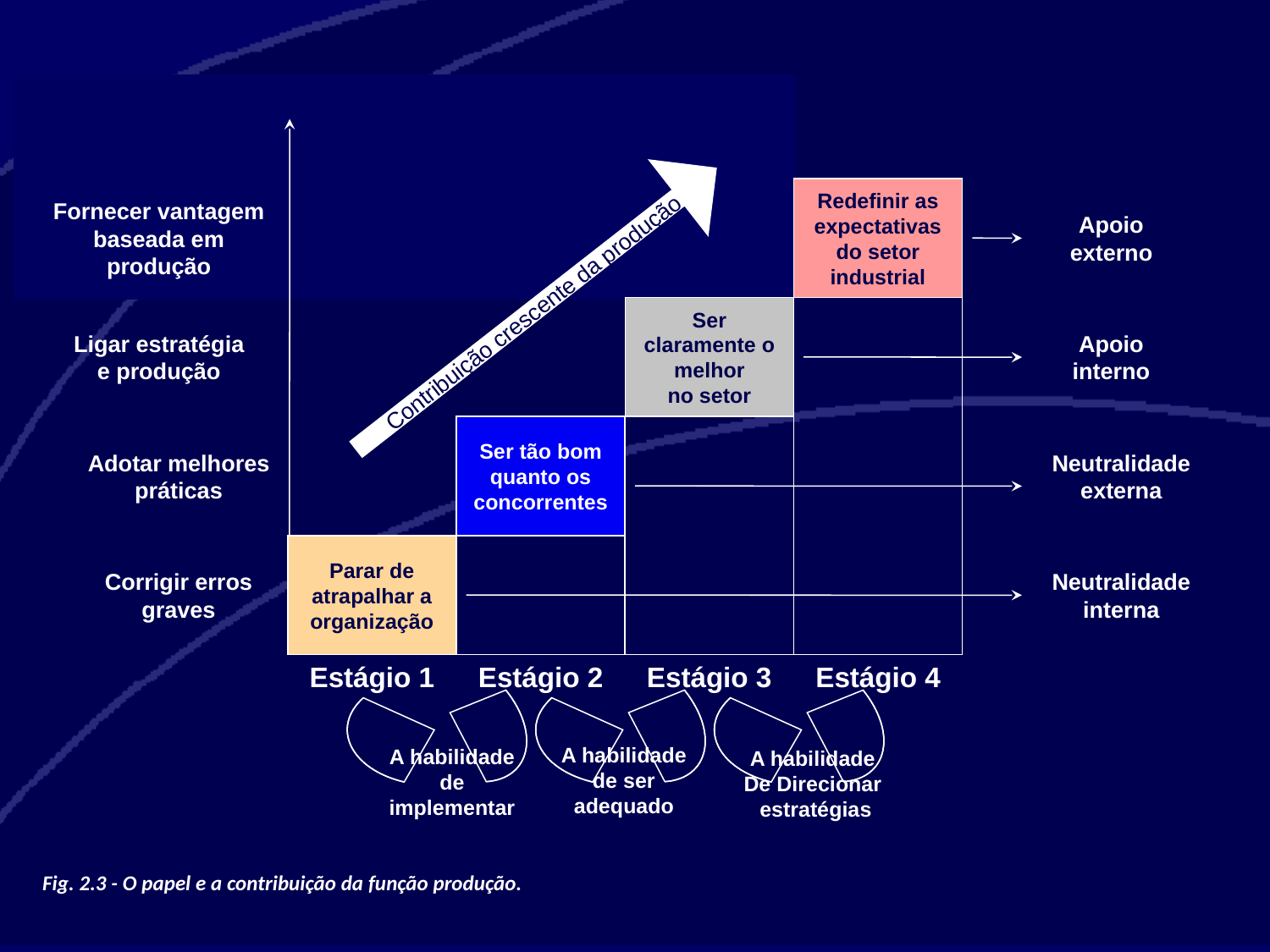

Fornecer vantagem baseada em produção
Redefinir as expectativas do setor industrial
Apoio
externo
Contribuição crescente da produção
Ligar estratégia
e produção
Ser claramente o melhor
no setor

Apoio
interno
Adotar melhores práticas
Ser tão bom quanto os concorrentes

Neutralidade
externa
Corrigir erros
graves
Parar de atrapalhar a organização

Neutralidade interna
Estágio 1
Estágio 2
Estágio 3
Estágio 4

A habilidade
de ser adequado
A habilidade
de
implementar
A habilidade
De Direcionar
 estratégias
Fig. 2.3 - O papel e a contribuição da função produção.